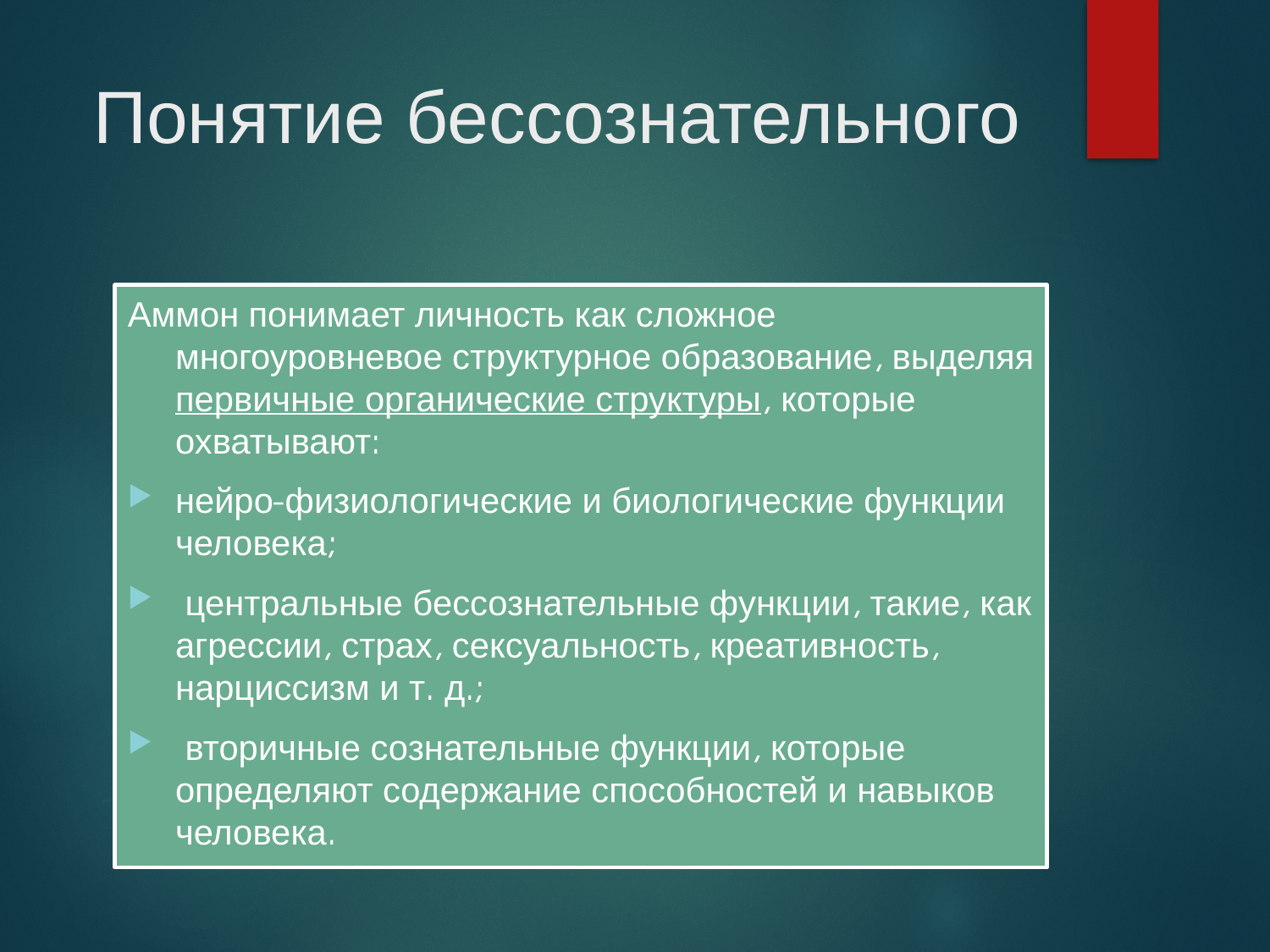

# Понятие бессознательного
Аммон понимает личность как сложное многоуровневое структурное образование, выделяя первичные органические структуры, которые охватывают:
нейро-физиологические и биологические функции человека;
 центральные бессознательные функции, такие, как агрессии, страх, сексуальность, креативность, нарциссизм и т. д.;
 вторичные сознательные функции, которые определяют содержание способностей и навыков человека.